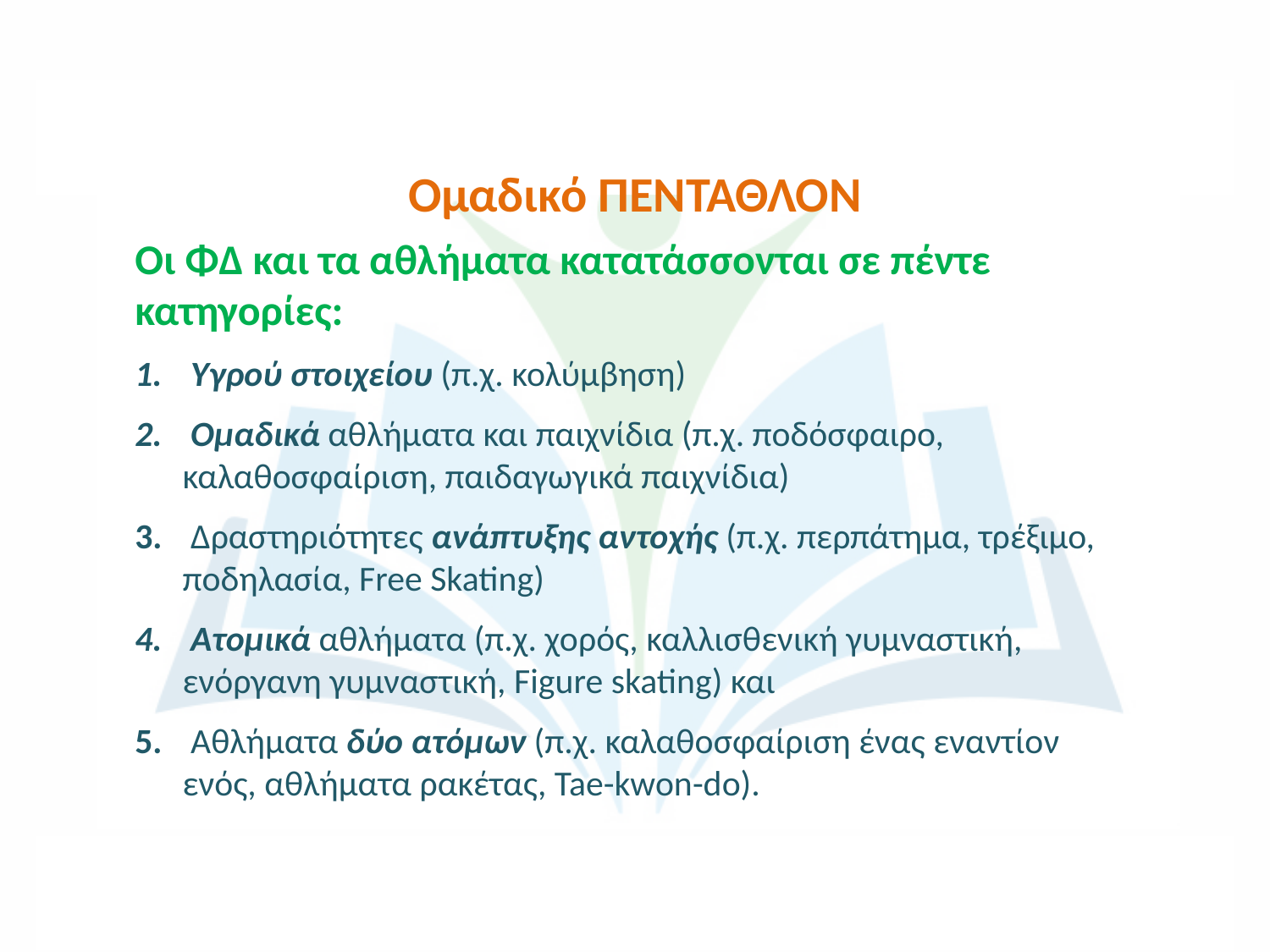

Ομαδικό ΠΕΝΤΑΘΛΟΝ
Οι ΦΔ και τα αθλήματα κατατάσσονται σε πέντε κατηγορίες:
 Υγρού στοιχείου (π.χ. κολύμβηση)
 Ομαδικά αθλήματα και παιχνίδια (π.χ. ποδόσφαιρο, καλαθοσφαίριση, παιδαγωγικά παιχνίδια)
 Δραστηριότητες ανάπτυξης αντοχής (π.χ. περπάτημα, τρέξιμο, ποδηλασία, Free Skating)
 Ατομικά αθλήματα (π.χ. χορός, καλλισθενική γυμναστική, ενόργανη γυμναστική, Figure skating) και
 Αθλήματα δύο ατόμων (π.χ. καλαθοσφαίριση ένας εναντίον ενός, αθλήματα ρακέτας, Tae-kwon-do).